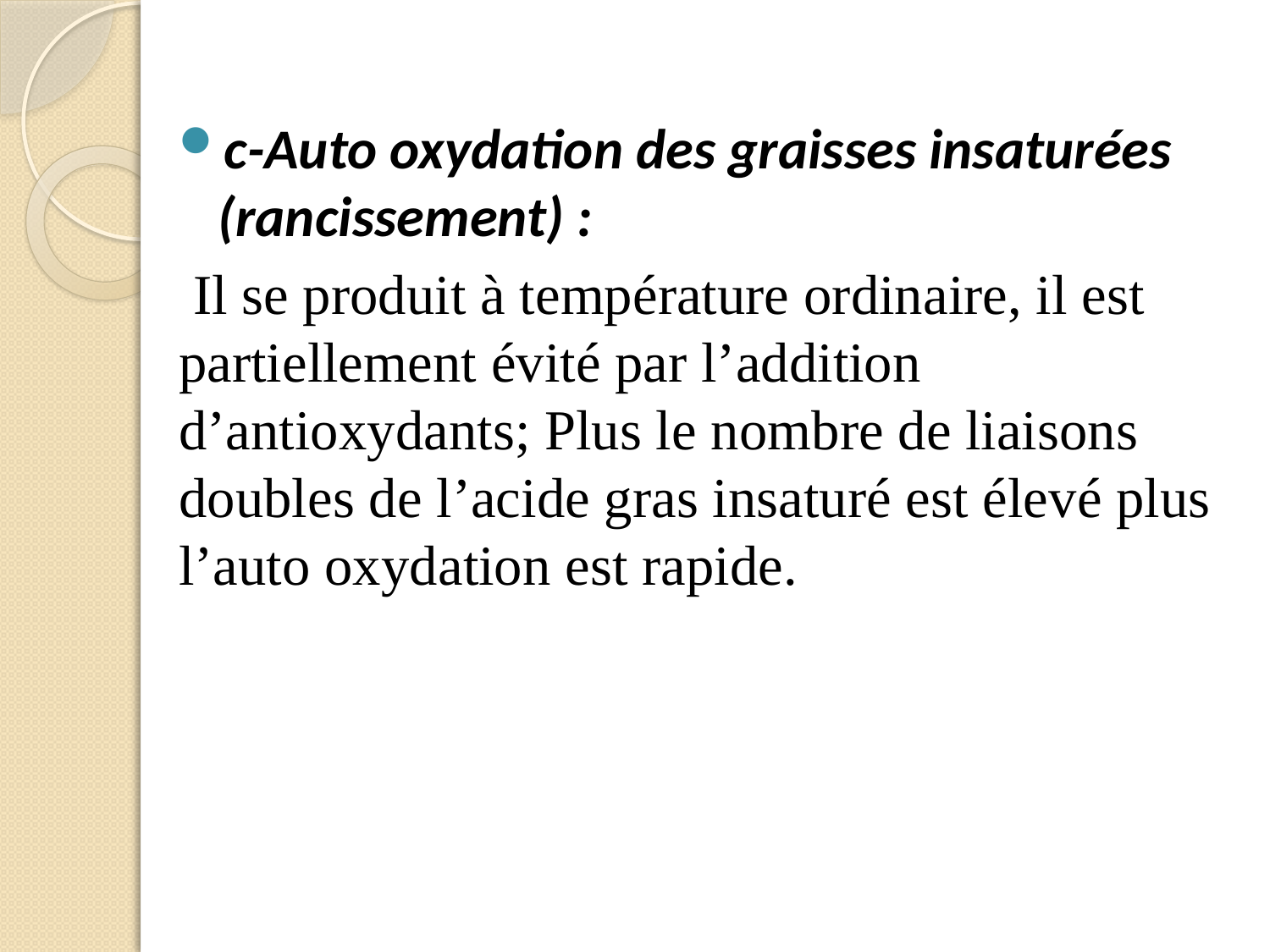

c-Auto oxydation des graisses insaturées (rancissement) :
 Il se produit à température ordinaire, il est partiellement évité par l’addition d’antioxydants; Plus le nombre de liaisons doubles de l’acide gras insaturé est élevé plus l’auto oxydation est rapide.